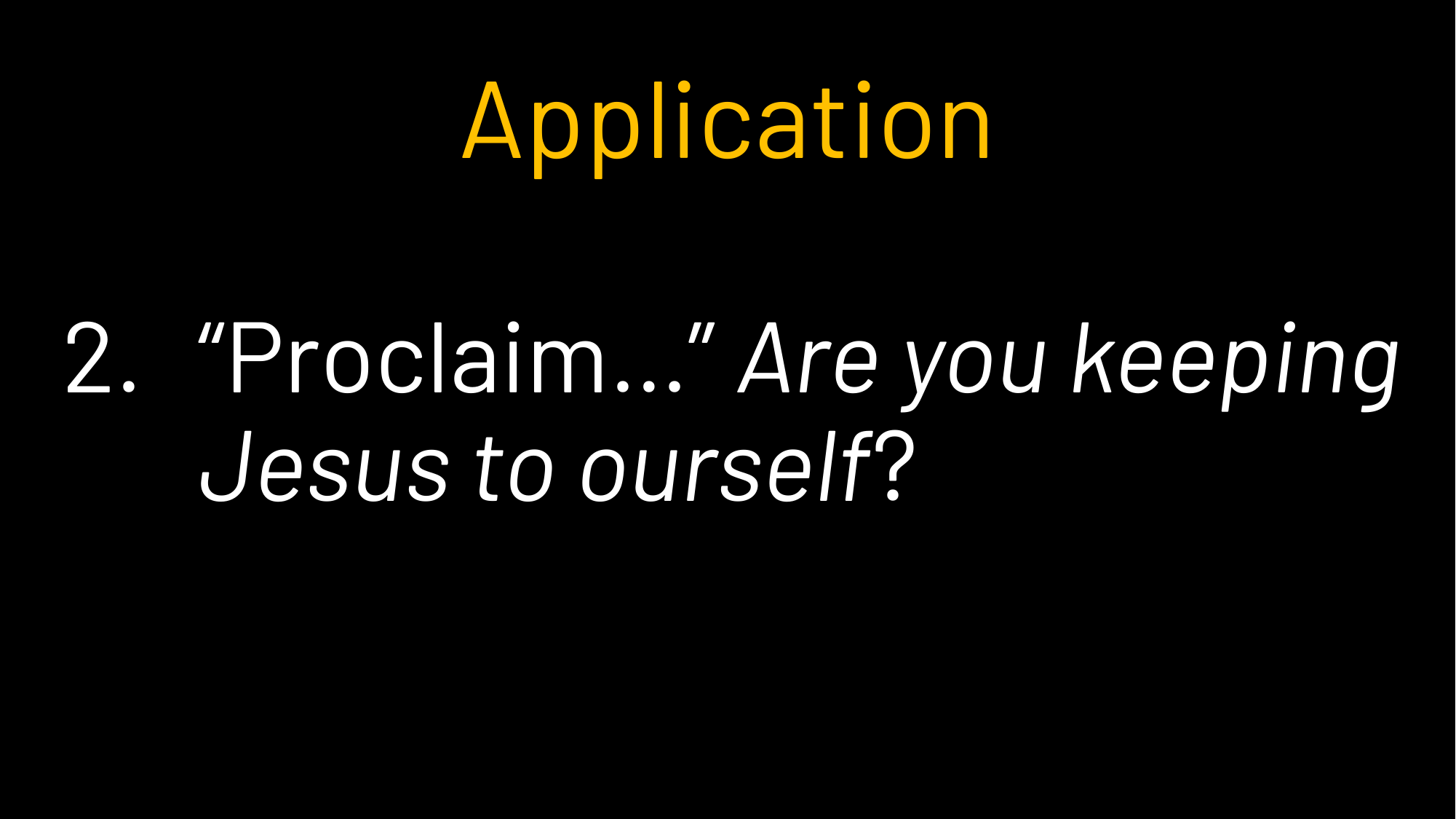

# Application
“Proclaim…” Are you keeping Jesus to ourself?